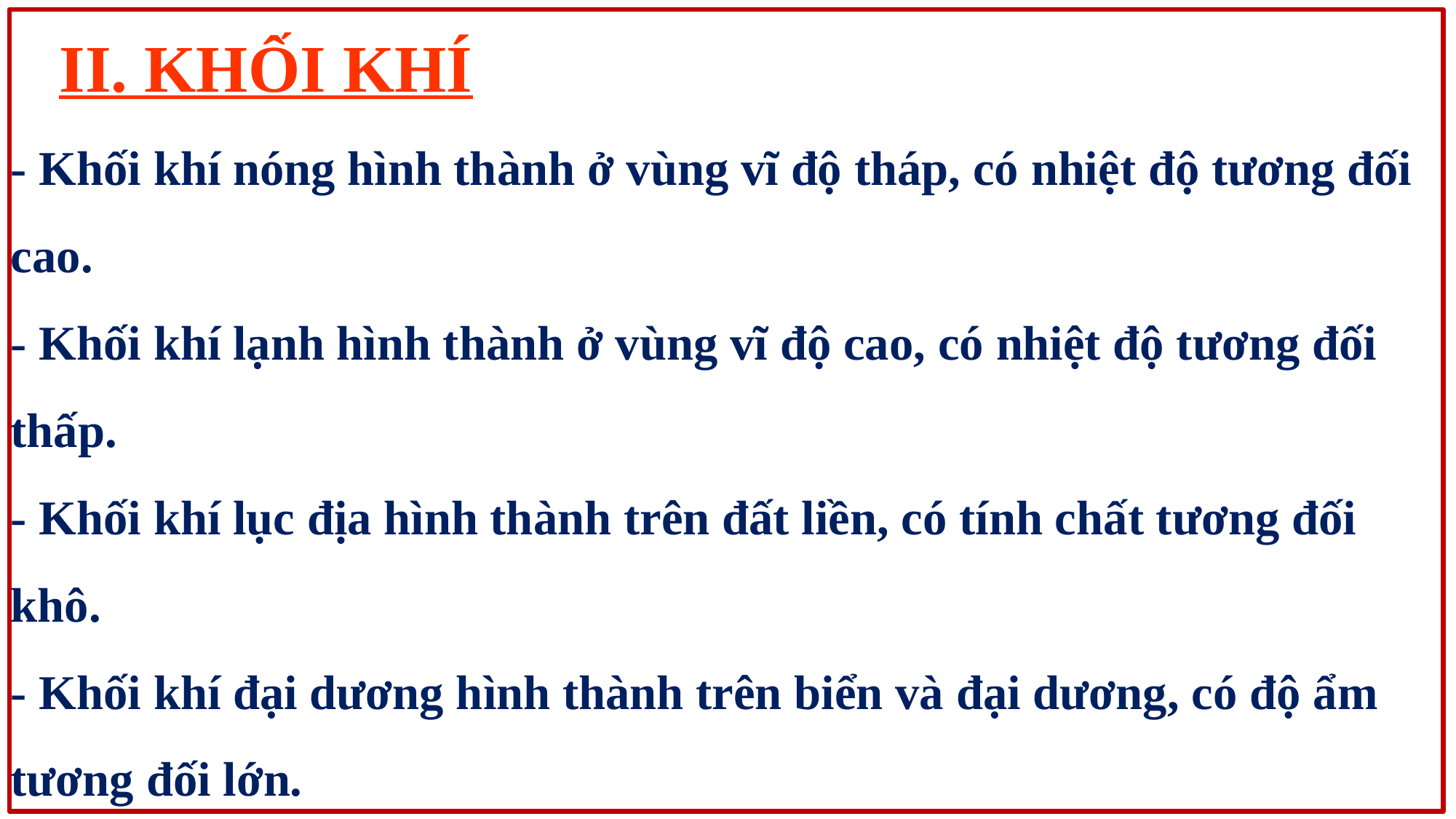

II. KHỐI KHÍ
- Khối khí nóng hình thành ở vùng vĩ độ tháp, có nhiệt độ tương đối cao.
- Khối khí lạnh hình thành ở vùng vĩ độ cao, có nhiệt độ tương đối thấp.
- Khối khí lục địa hình thành trên đất liền, có tính chất tương đối khô.
- Khối khí đại dương hình thành trên biển và đại dương, có độ ẩm tương đối lớn.